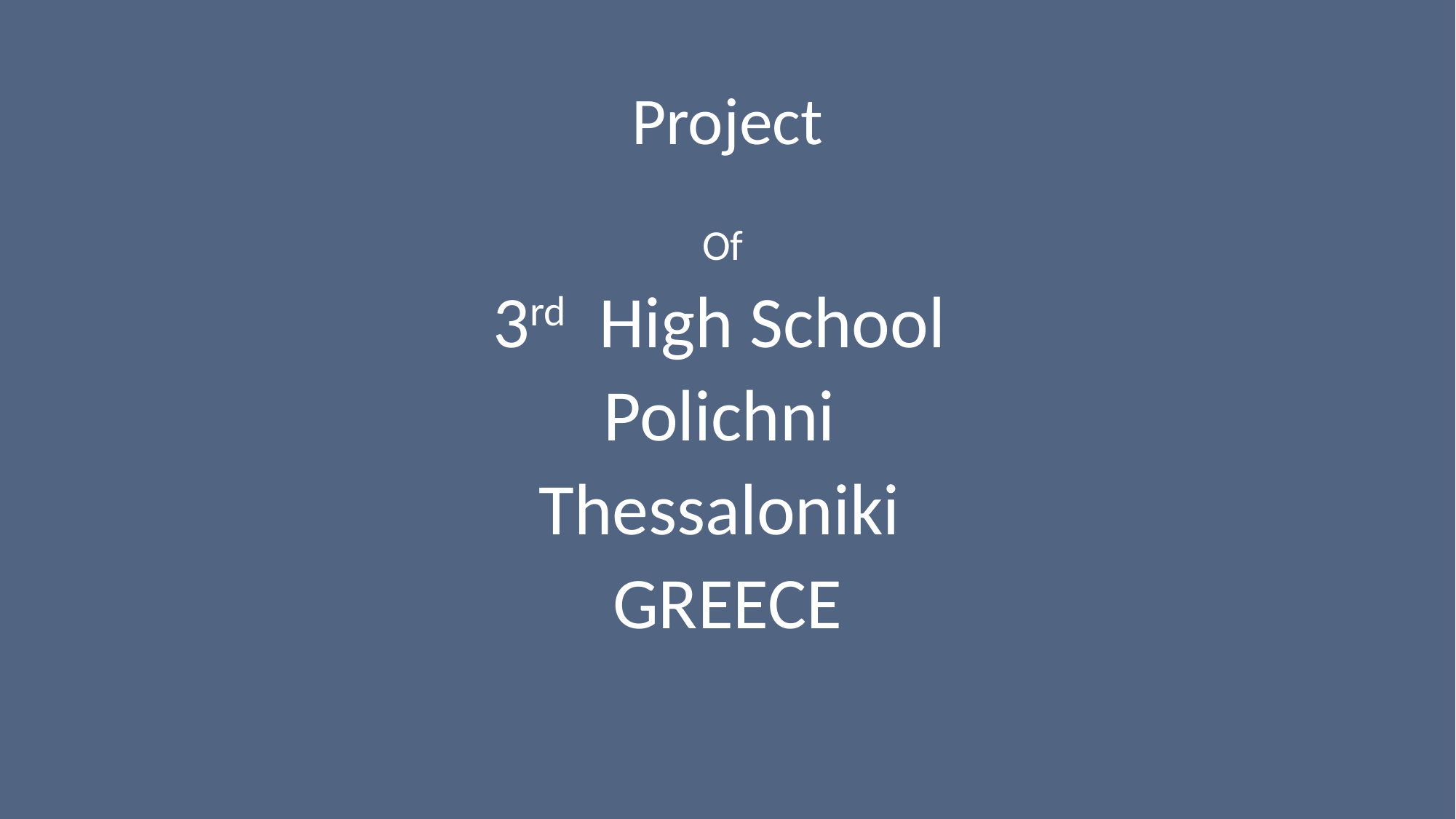

# Project
Of
3rd  High School
Polichni
Thessaloniki
GREECE